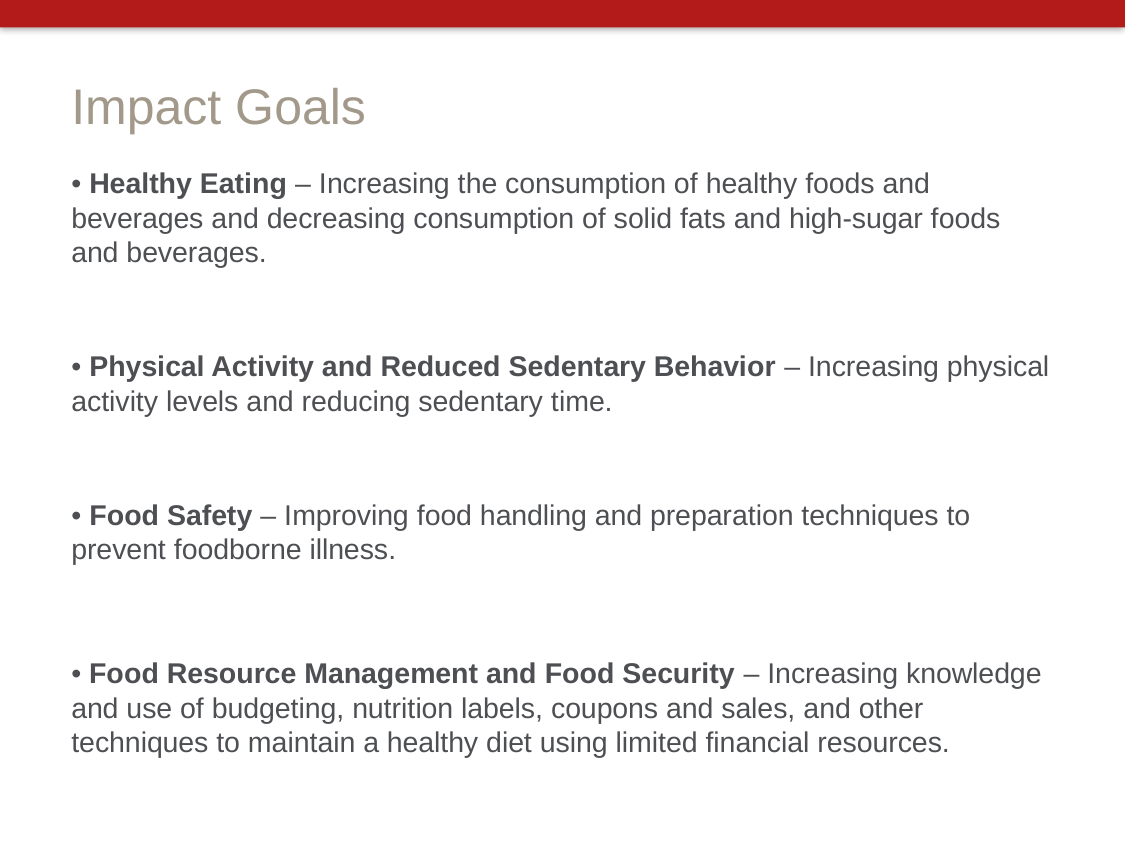

# Impact Goals
• Healthy Eating – Increasing the consumption of healthy foods and beverages and decreasing consumption of solid fats and high-sugar foods and beverages.

• Physical Activity and Reduced Sedentary Behavior – Increasing physical activity levels and reducing sedentary time.

• Food Safety – Improving food handling and preparation techniques to prevent foodborne illness.

• Food Resource Management and Food Security – Increasing knowledge and use of budgeting, nutrition labels, coupons and sales, and other techniques to maintain a healthy diet using limited financial resources.